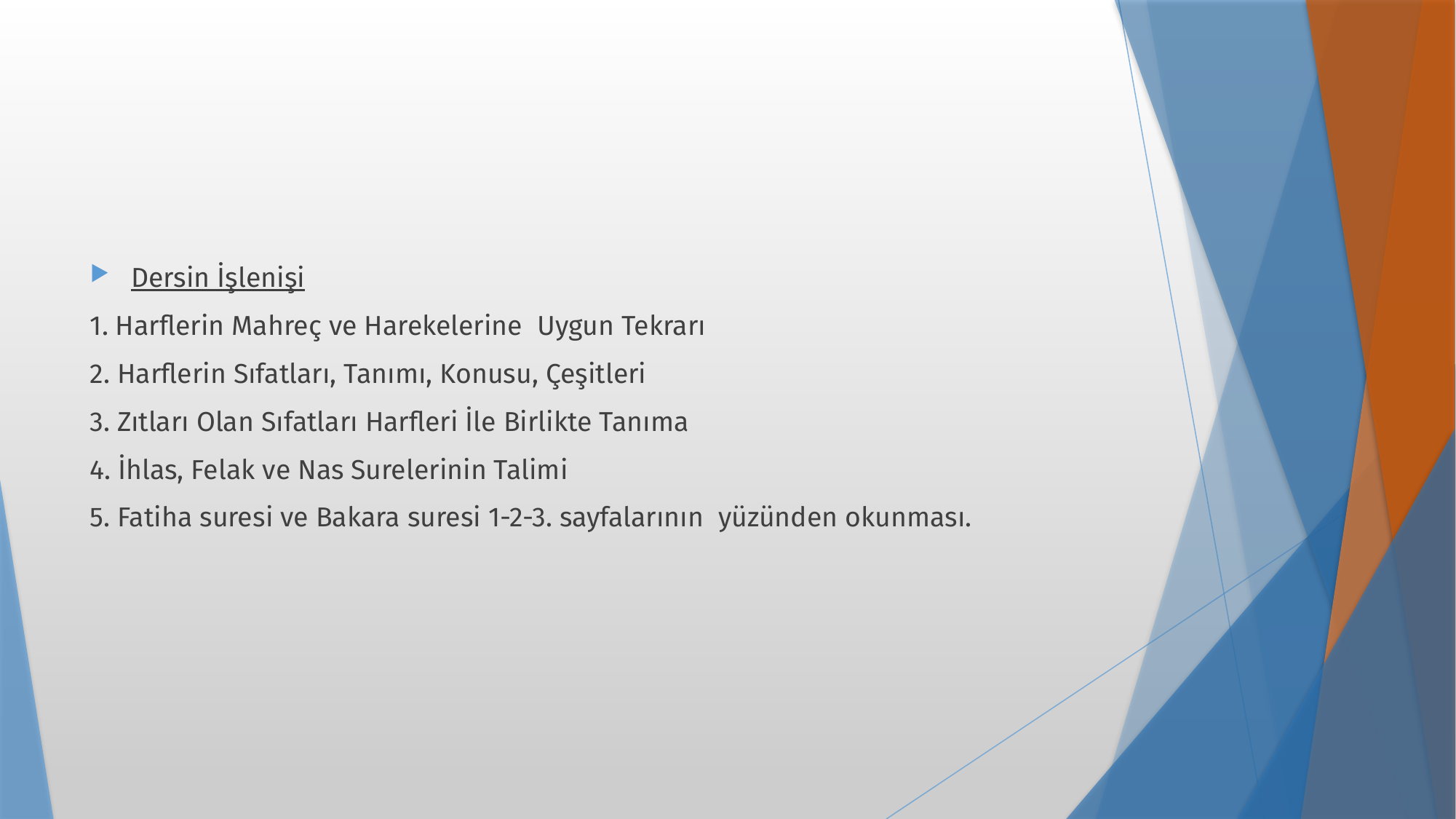

Dersin İşlenişi
1. Harflerin Mahreç ve Harekelerine  Uygun Tekrarı
2. Harflerin Sıfatları, Tanımı, Konusu, Çeşitleri
3. Zıtları Olan Sıfatları Harfleri İle Birlikte Tanıma
4. İhlas, Felak ve Nas Surelerinin Talimi
5. Fatiha suresi ve Bakara suresi 1-2-3. sayfalarının  yüzünden okunması.